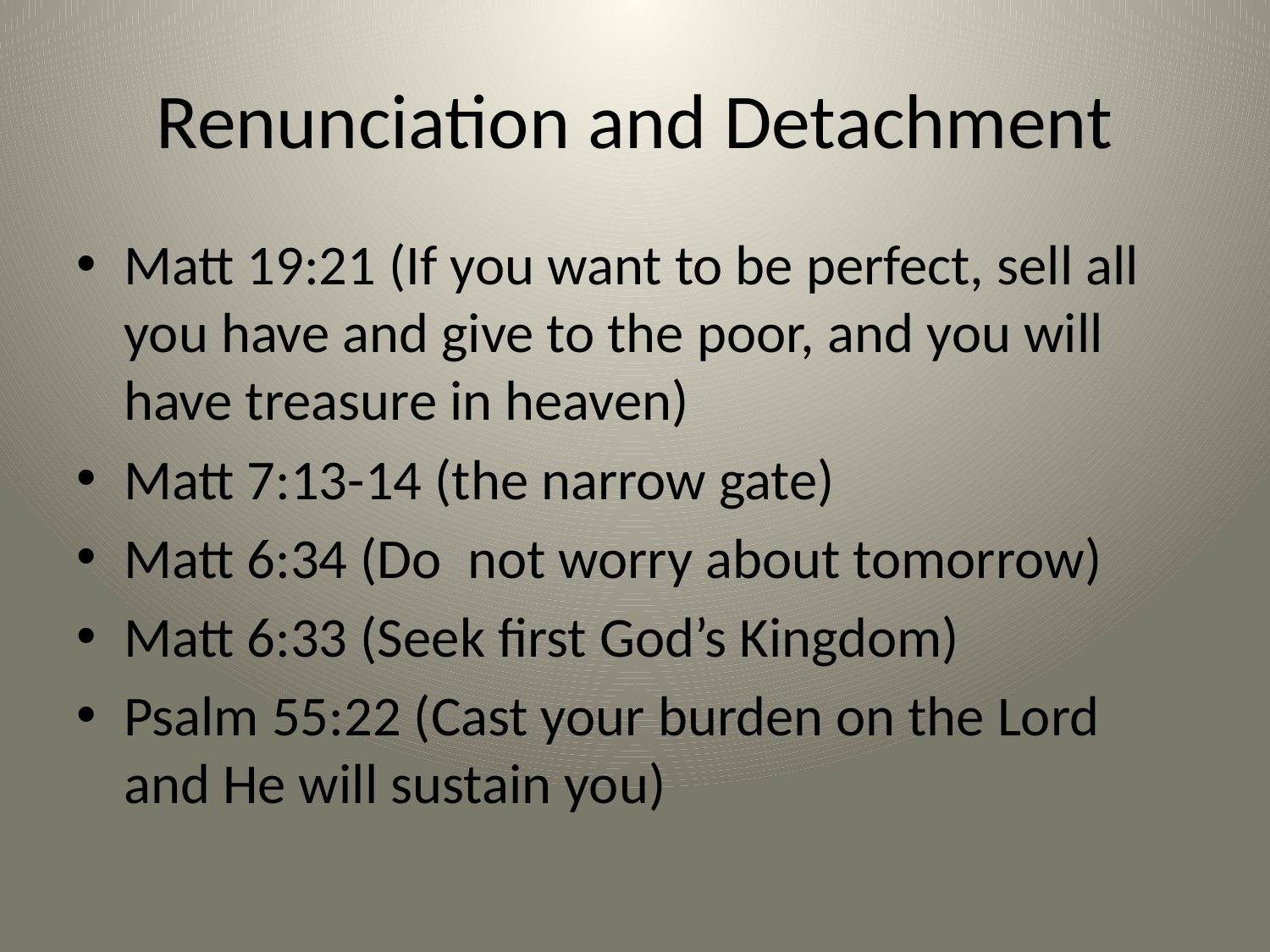

# Renunciation and Detachment
Matt 19:21 (If you want to be perfect, sell all you have and give to the poor, and you will have treasure in heaven)
Matt 7:13-14 (the narrow gate)
Matt 6:34 (Do  not worry about tomorrow)
Matt 6:33 (Seek first God’s Kingdom)
Psalm 55:22 (Cast your burden on the Lord and He will sustain you)